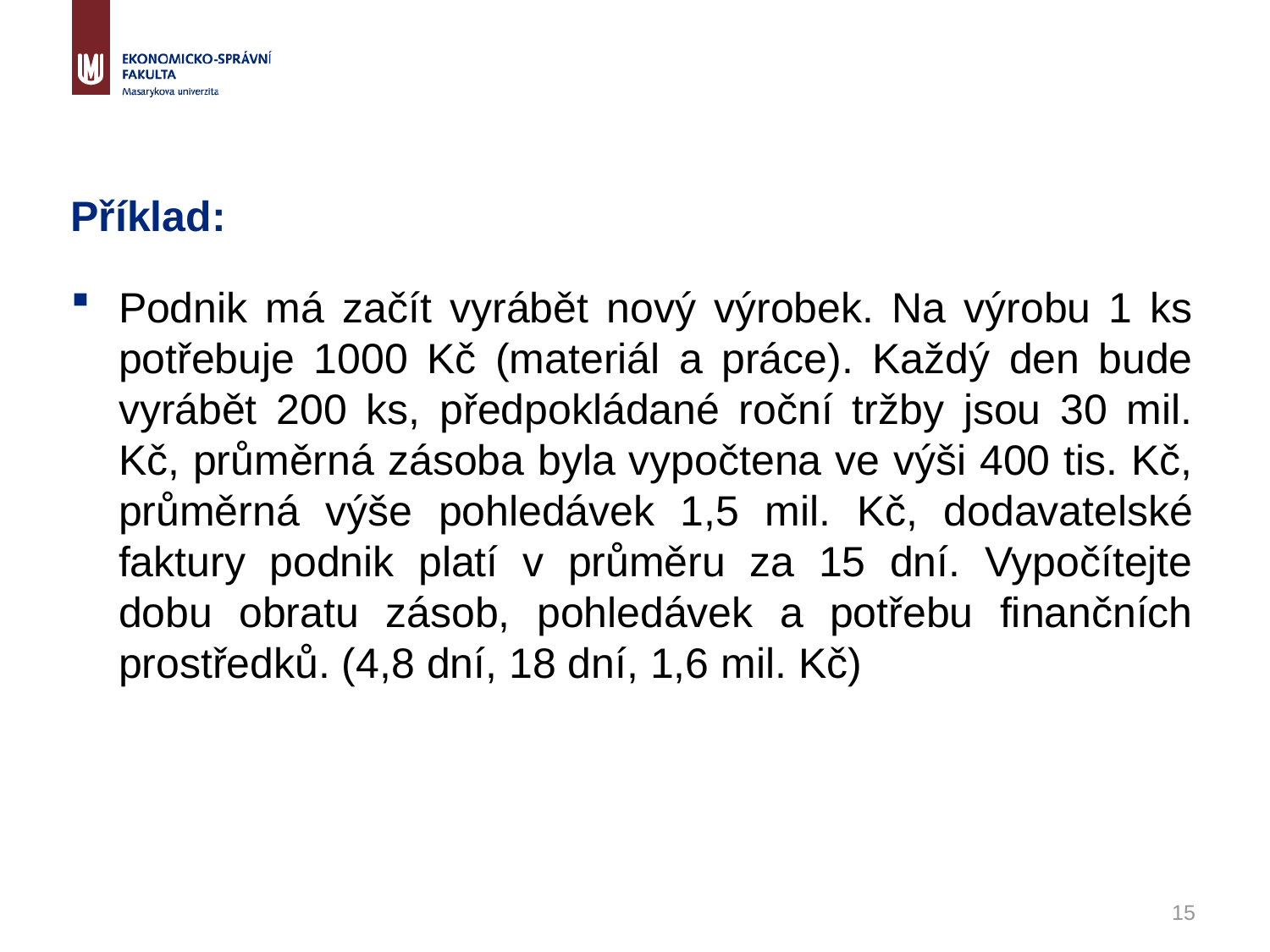

# Příklad:
Podnik má začít vyrábět nový výrobek. Na výrobu 1 ks potřebuje 1000 Kč (materiál a práce). Každý den bude vyrábět 200 ks, předpokládané roční tržby jsou 30 mil. Kč, průměrná zásoba byla vypočtena ve výši 400 tis. Kč, průměrná výše pohledávek 1,5 mil. Kč, dodavatelské faktury podnik platí v průměru za 15 dní. Vypočítejte dobu obratu zásob, pohledávek a potřebu finančních prostředků. (4,8 dní, 18 dní, 1,6 mil. Kč)
15